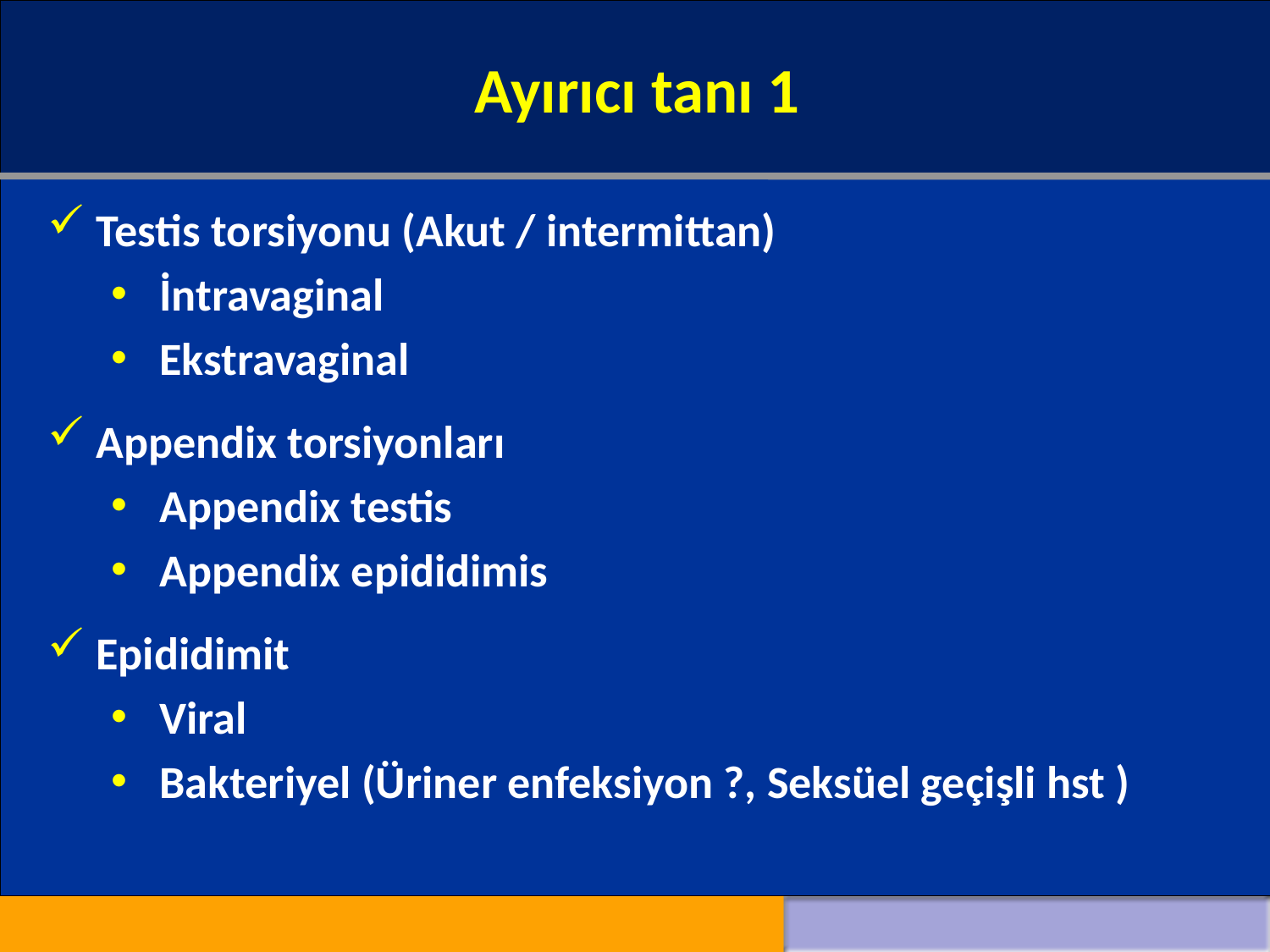

Ayırıcı tanı 1
#

Testis torsiyonu (Akut / intermittan)
İntravaginal
Ekstravaginal
Appendix torsiyonları
Appendix testis
Appendix epididimis
Epididimit
Viral
Bakteriyel (Üriner enfeksiyon ?, Seksüel geçişli hst )